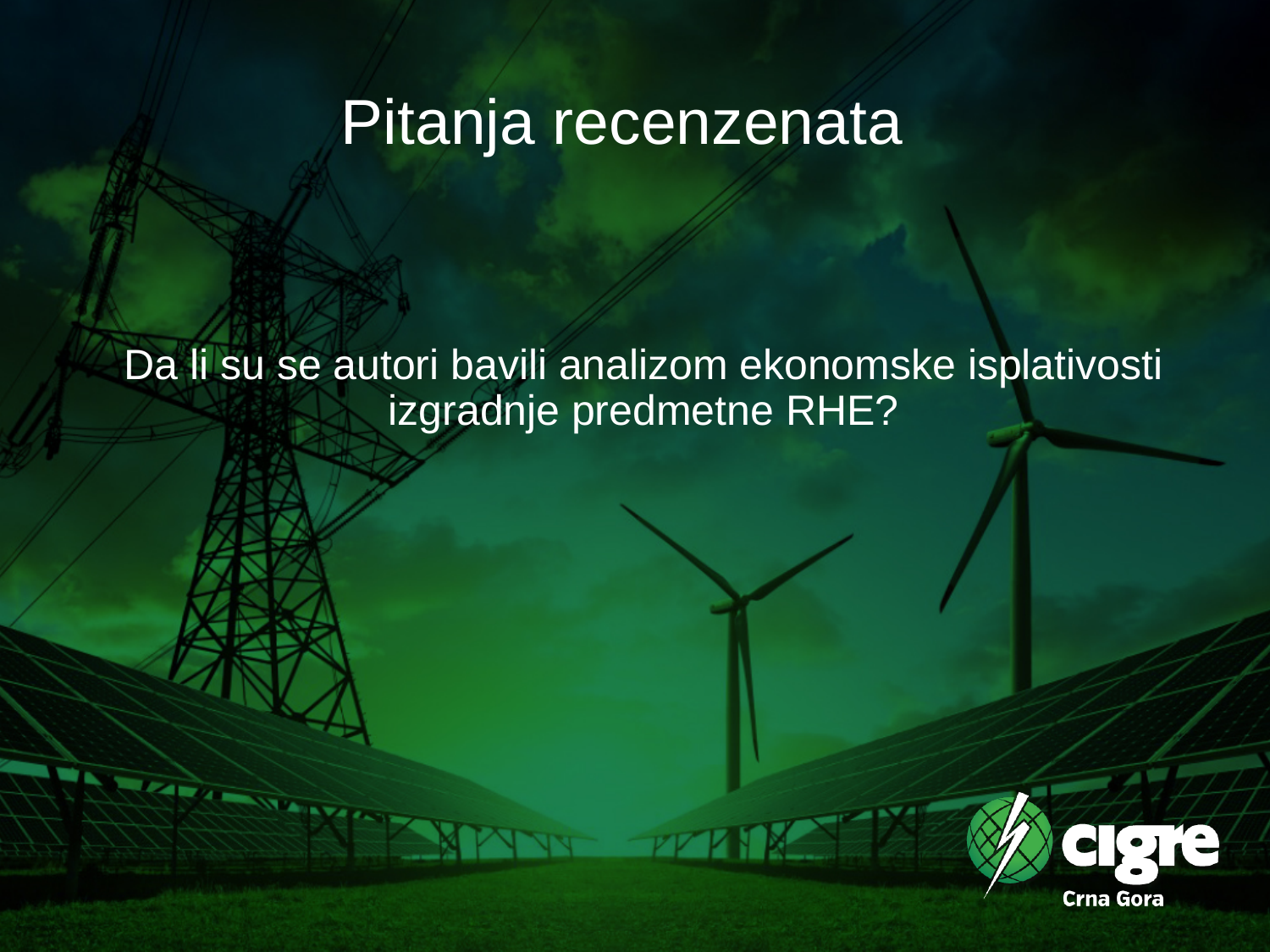

# Pitanja recenzenata
Da li su se autori bavili analizom ekonomske isplativosti izgradnje predmetne RHE?